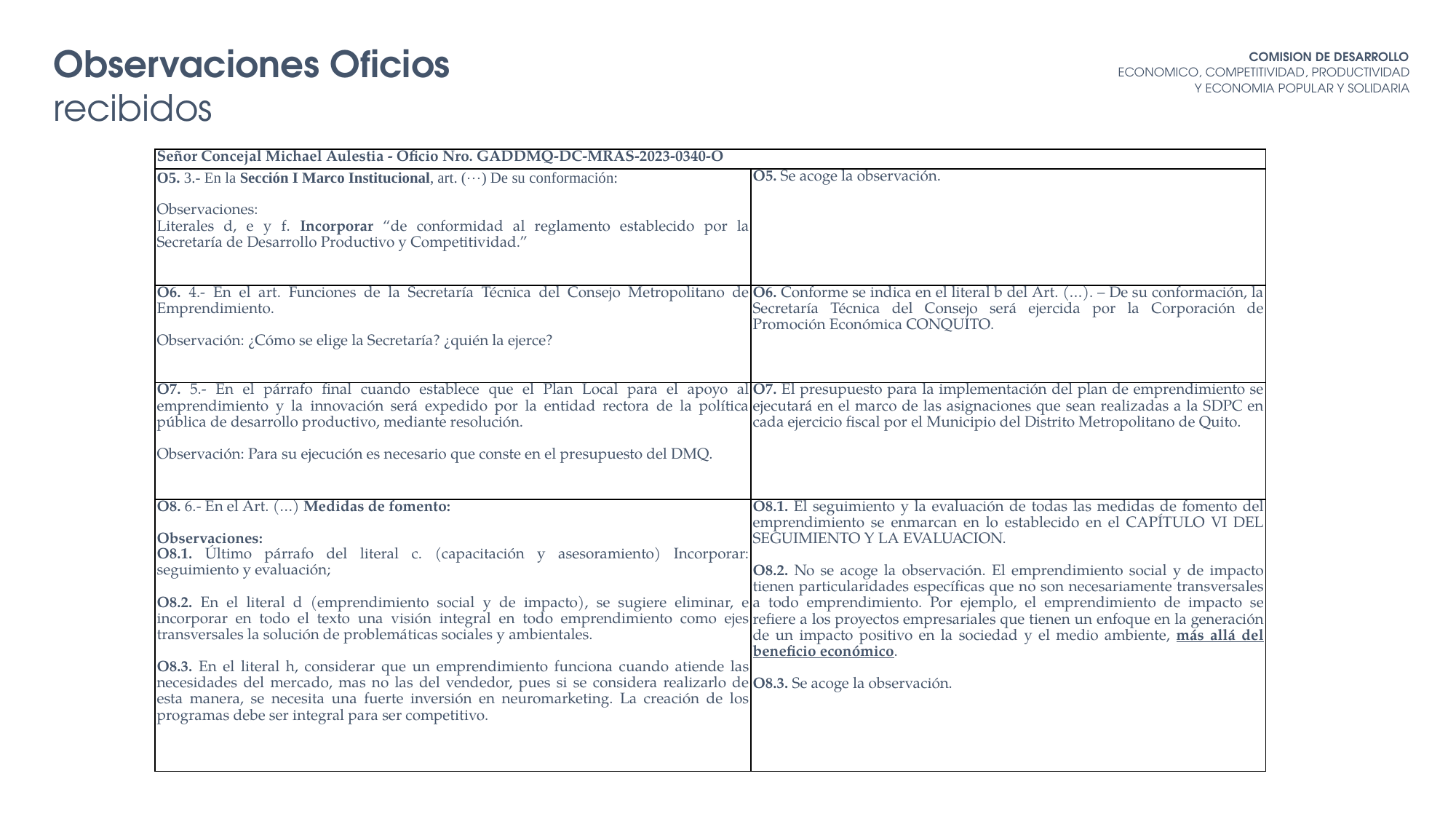

Observaciones Oficios recibidos
COMISION DE DESARROLLO
ECONOMICO, COMPETITIVIDAD, PRODUCTIVIDAD
Y ECONOMIA POPULAR Y SOLIDARIA
| Señor Concejal Michael Aulestia - Oficio Nro. GADDMQ-DC-MRAS-2023-0340-O |  |
| --- | --- |
| O5. 3.- En la Sección I Marco Institucional, art. (…) De su conformación:   Observaciones: Literales d, e y f. Incorporar “de conformidad al reglamento establecido por la Secretaría de Desarrollo Productivo y Competitividad.” | O5. Se acoge la observación. |
| O6. 4.- En el art. Funciones de la Secretaría Técnica del Consejo Metropolitano de Emprendimiento.   Observación: ¿Cómo se elige la Secretaría? ¿quién la ejerce? | O6. Conforme se indica en el literal b del Art. (…). – De su conformación, la Secretaría Técnica del Consejo será ejercida por la Corporación de Promoción Económica CONQUITO. |
| O7. 5.- En el párrafo final cuando establece que el Plan Local para el apoyo al emprendimiento y la innovación será expedido por la entidad rectora de la política pública de desarrollo productivo, mediante resolución.   Observación: Para su ejecución es necesario que conste en el presupuesto del DMQ. | O7. El presupuesto para la implementación del plan de emprendimiento se ejecutará en el marco de las asignaciones que sean realizadas a la SDPC en cada ejercicio fiscal por el Municipio del Distrito Metropolitano de Quito. |
| O8. 6.- En el Art. (…) Medidas de fomento:   Observaciones: O8.1. Último párrafo del literal c. (capacitación y asesoramiento) Incorporar: seguimiento y evaluación;   O8.2. En el literal d (emprendimiento social y de impacto), se sugiere eliminar, e incorporar en todo el texto una visión integral en todo emprendimiento como ejes transversales la solución de problemáticas sociales y ambientales.   O8.3. En el literal h, considerar que un emprendimiento funciona cuando atiende las necesidades del mercado, mas no las del vendedor, pues si se considera realizarlo de esta manera, se necesita una fuerte inversión en neuromarketing. La creación de los programas debe ser integral para ser competitivo. | O8.1. El seguimiento y la evaluación de todas las medidas de fomento del emprendimiento se enmarcan en lo establecido en el CAPÍTULO VI DEL SEGUIMIENTO Y LA EVALUACION.   O8.2. No se acoge la observación. El emprendimiento social y de impacto tienen particularidades específicas que no son necesariamente transversales a todo emprendimiento. Por ejemplo, el emprendimiento de impacto se refiere a los proyectos empresariales que tienen un enfoque en la generación de un impacto positivo en la sociedad y el medio ambiente, más allá del beneficio económico.   O8.3. Se acoge la observación. |
Políticas pasivas
del mercado de trabajo